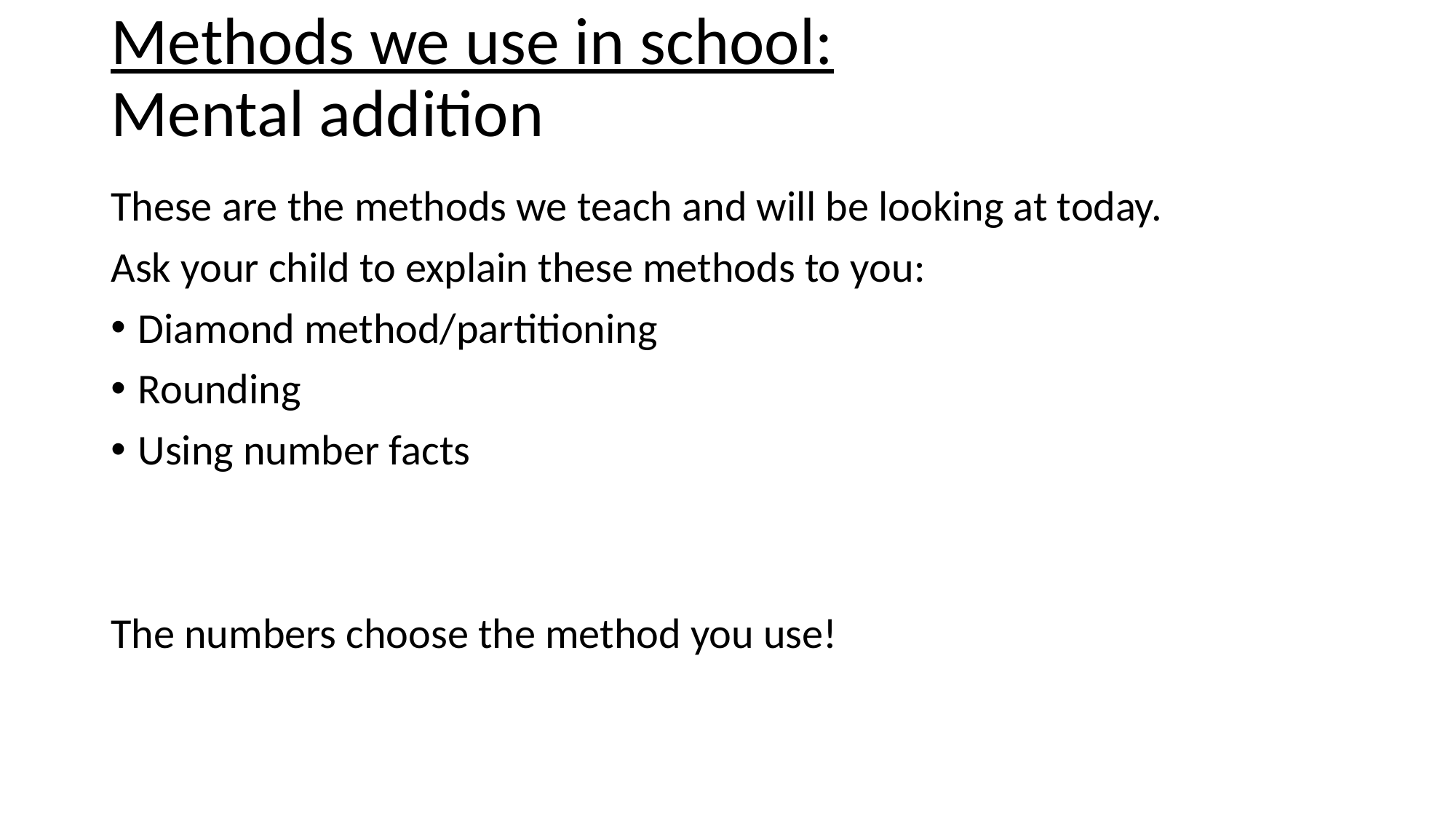

# Methods we use in school: Mental addition
These are the methods we teach and will be looking at today.
Ask your child to explain these methods to you:
Diamond method/partitioning
Rounding
Using number facts

The numbers choose the method you use!